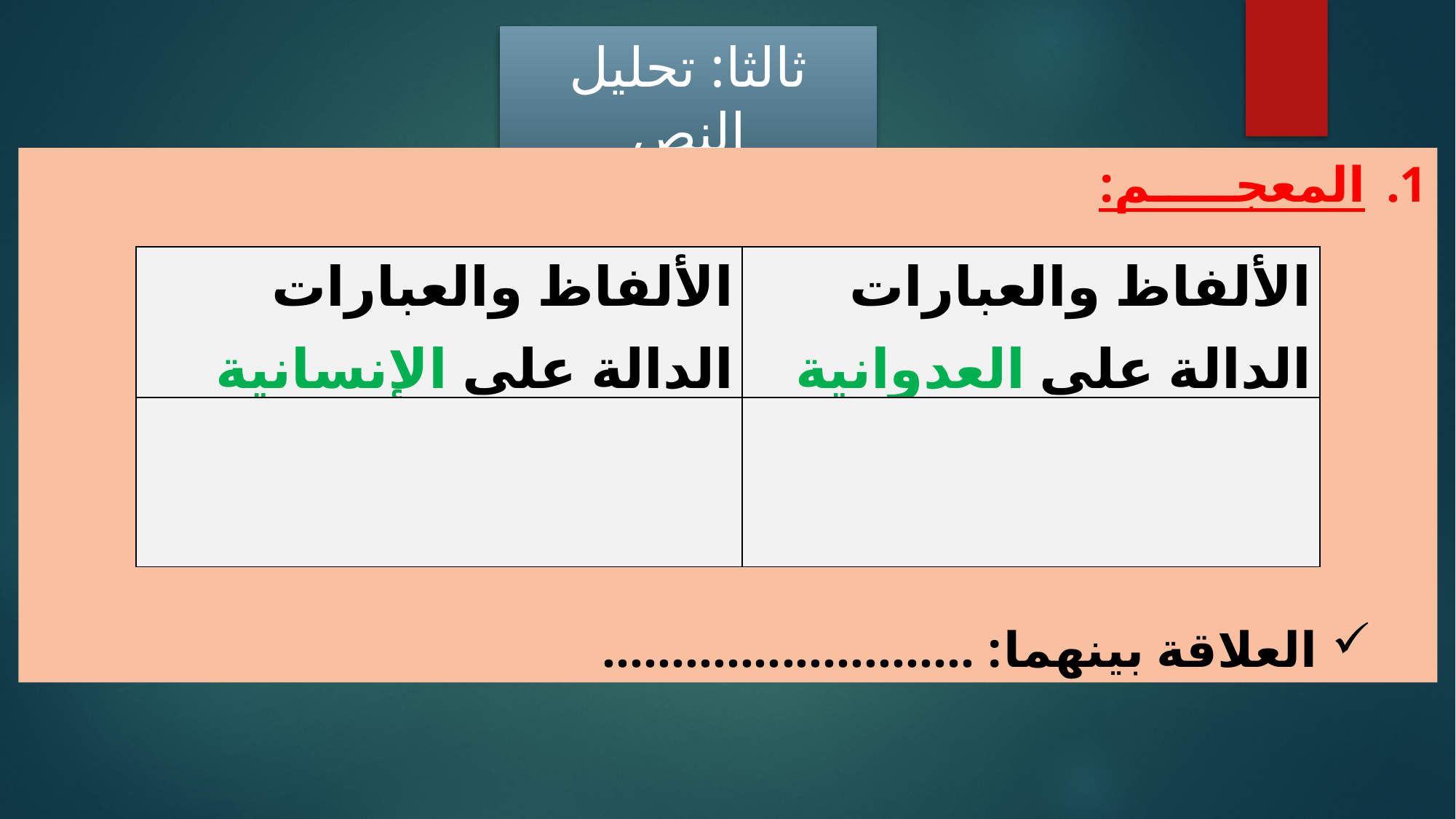

ثالثا: تحليل النص
المعجـــــم:

العلاقة بينهما: ...........................
| الألفاظ والعبارات الدالة على الإنسانية | الألفاظ والعبارات الدالة على العدوانية |
| --- | --- |
|  |  |